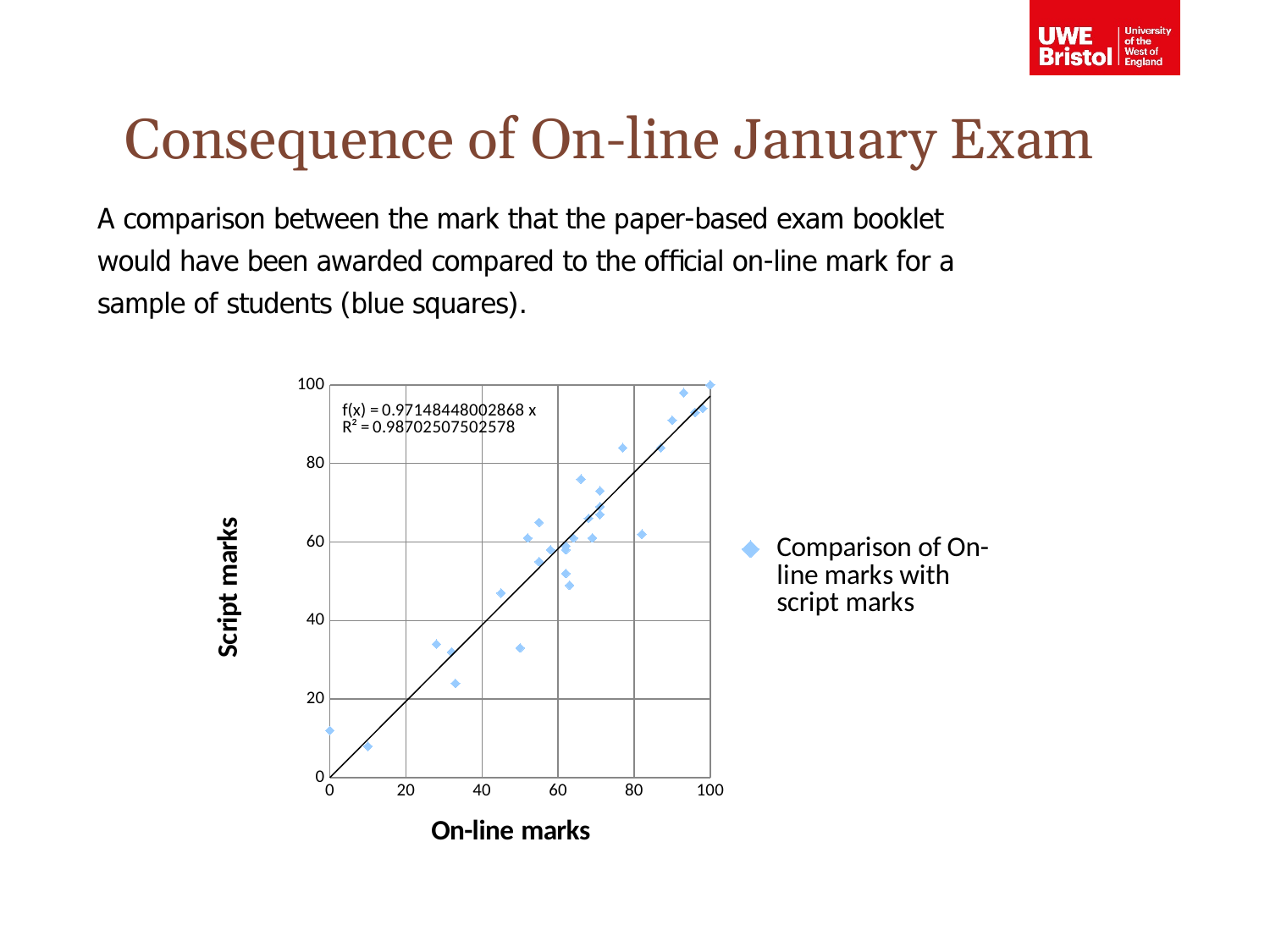

Consequence of On-line January Exam
A comparison between the mark that the paper-based exam booklet would have been awarded compared to the official on-line mark for a sample of students (blue squares).

### Chart

| Category |  |
|---|---|